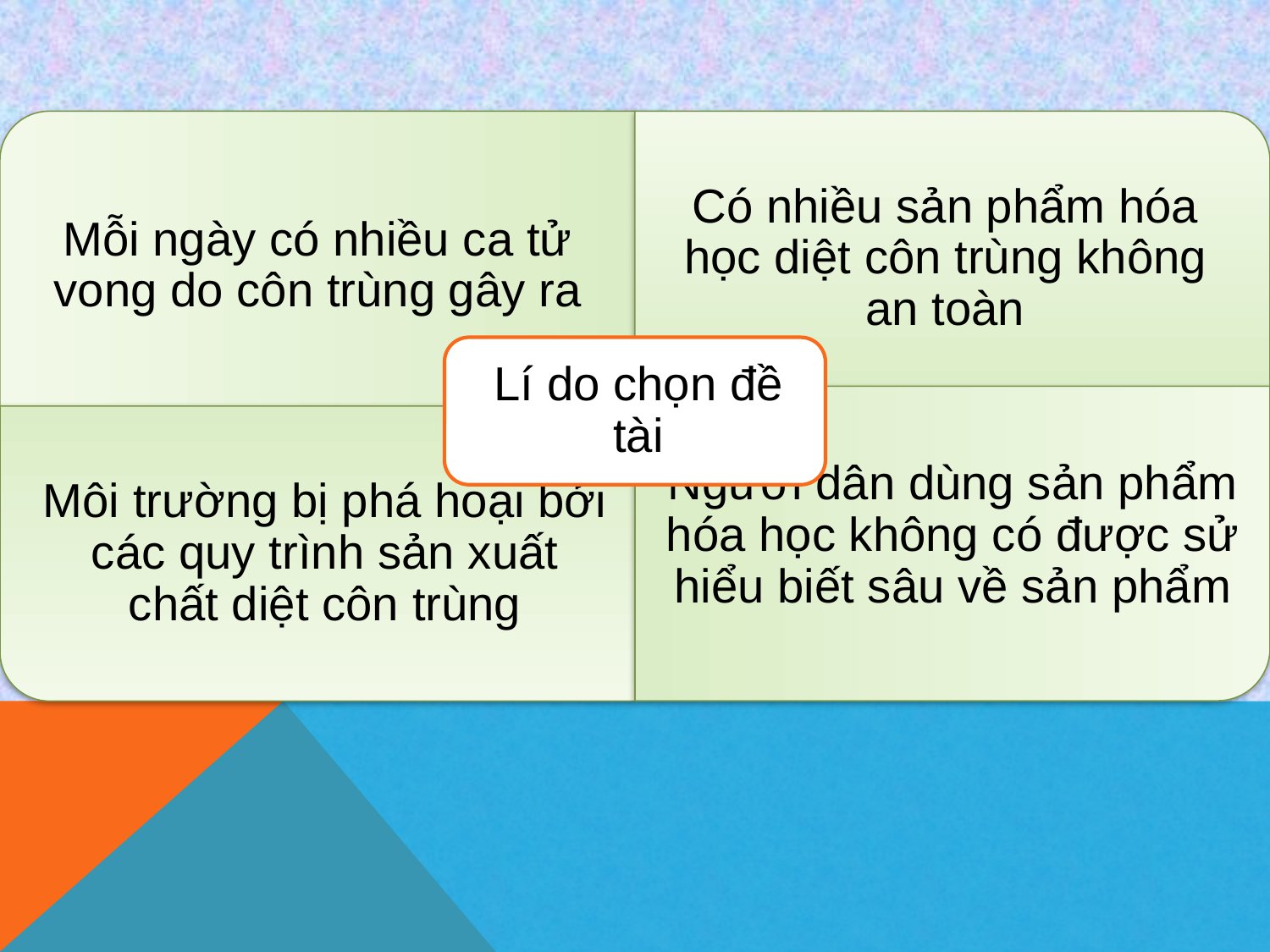

#
Mỗi ngày có nhiều ca tử vong do côn trùng gây ra
Có nhiều sản phẩm hóa học diệt côn trùng không an toàn
Môi trường bị phá hoại bởi các quy trình sản xuất chất diệt côn trùng
Người dân dùng sản phẩm hóa học không có được sử hiểu biết sâu về sản phẩm
Lí do chọn đề tài